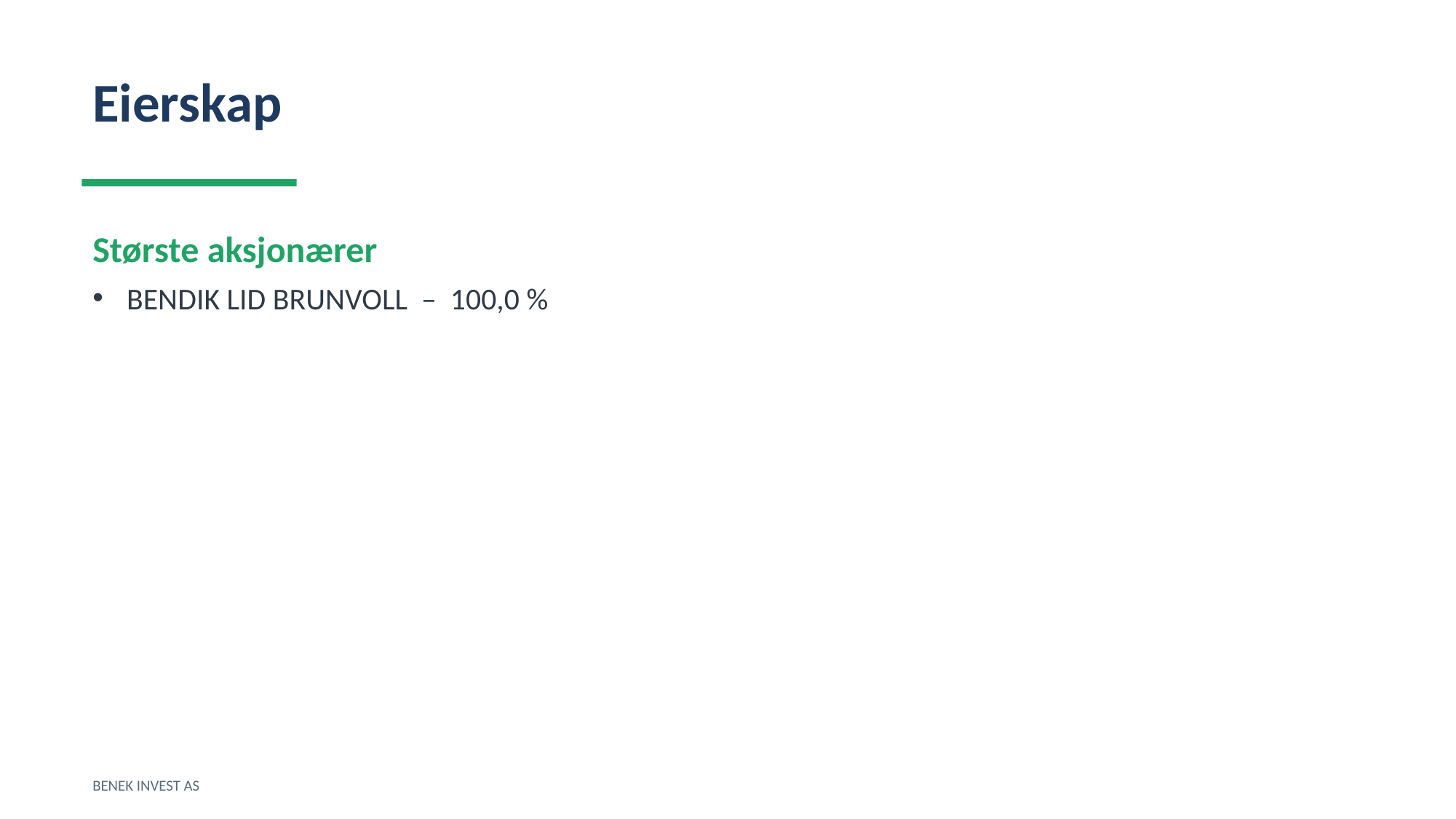

Eierskap

Største aksjonærer
BENDIK LID BRUNVOLL  –  100,0 %
BENEK INVEST AS